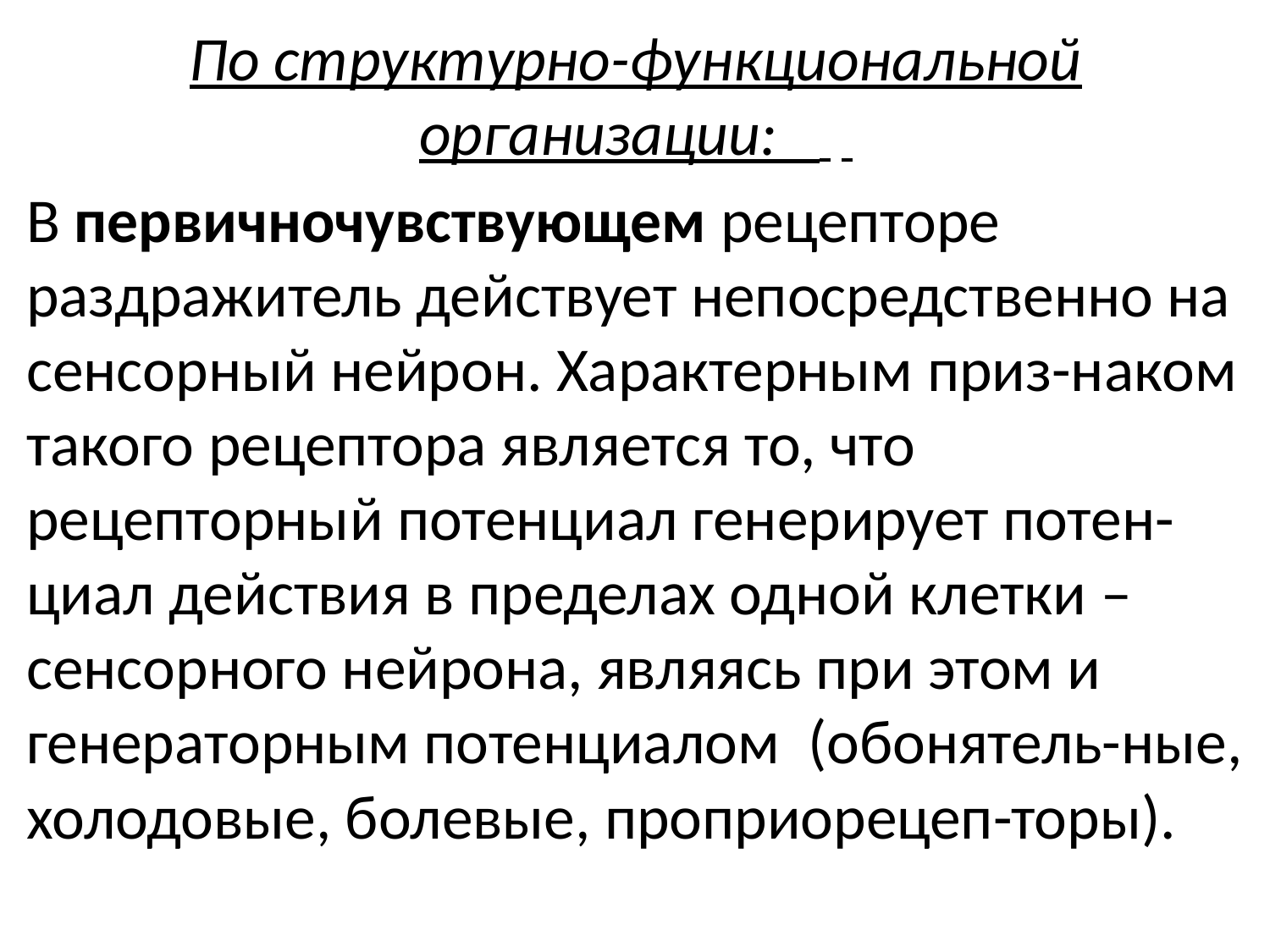

По структурно-функциональной организации:
В первичночувствующем рецепторе раздражитель действует непосредственно на сенсорный нейрон. Характерным приз-наком такого рецептора является то, что рецепторный потенциал генерирует потен-циал действия в пределах одной клетки – сенсорного нейрона, являясь при этом и генераторным потенциалом  (обонятель-ные, холодовые, болевые, проприорецеп-торы).

#